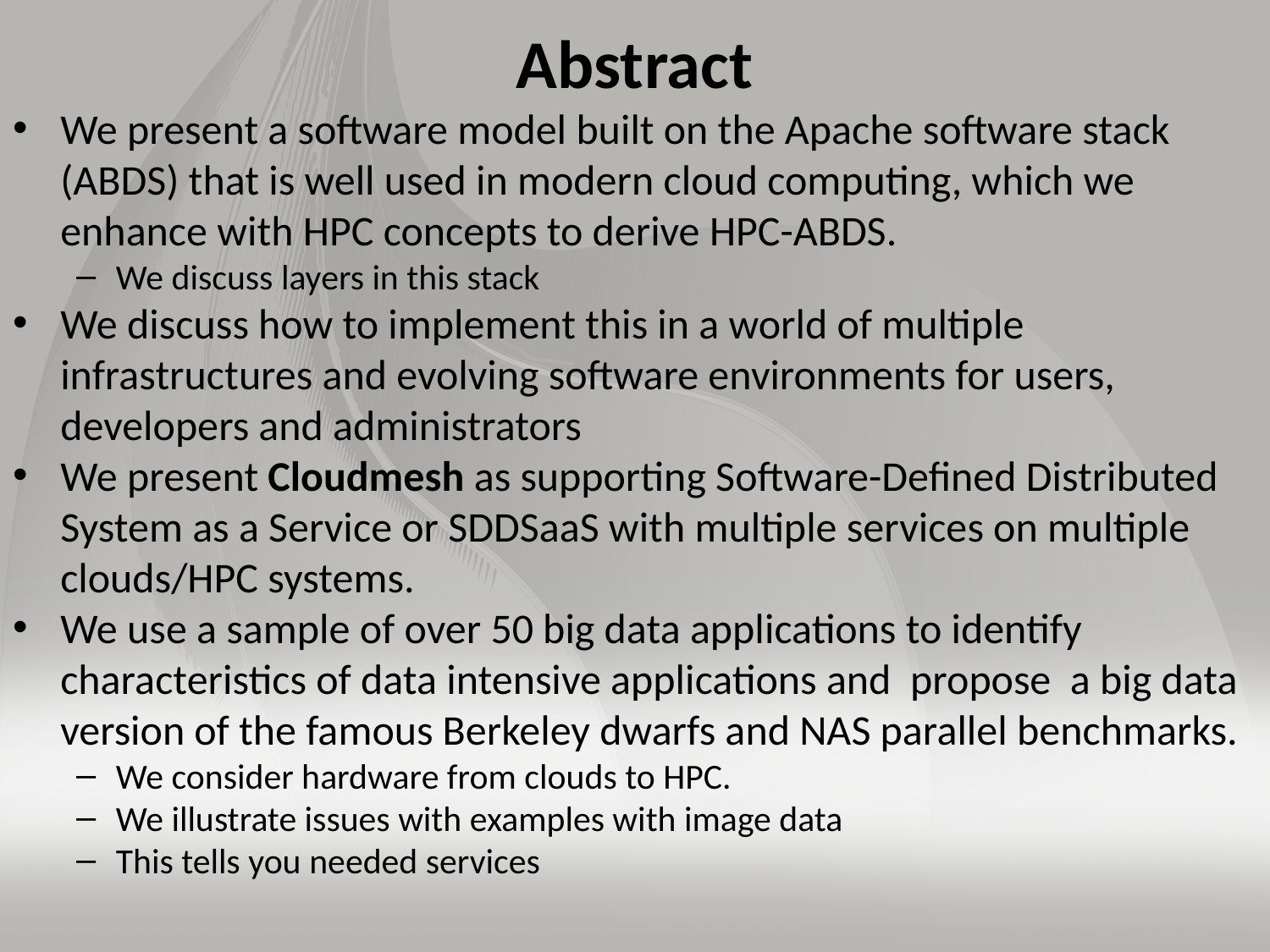

# Abstract
We present a software model built on the Apache software stack (ABDS) that is well used in modern cloud computing, which we enhance with HPC concepts to derive HPC-ABDS.
We discuss layers in this stack
We discuss how to implement this in a world of multiple infrastructures and evolving software environments for users, developers and administrators
We present Cloudmesh as supporting Software-Defined Distributed System as a Service or SDDSaaS with multiple services on multiple clouds/HPC systems.
We use a sample of over 50 big data applications to identify characteristics of data intensive applications and  propose  a big data version of the famous Berkeley dwarfs and NAS parallel benchmarks.
We consider hardware from clouds to HPC.
We illustrate issues with examples with image data
This tells you needed services